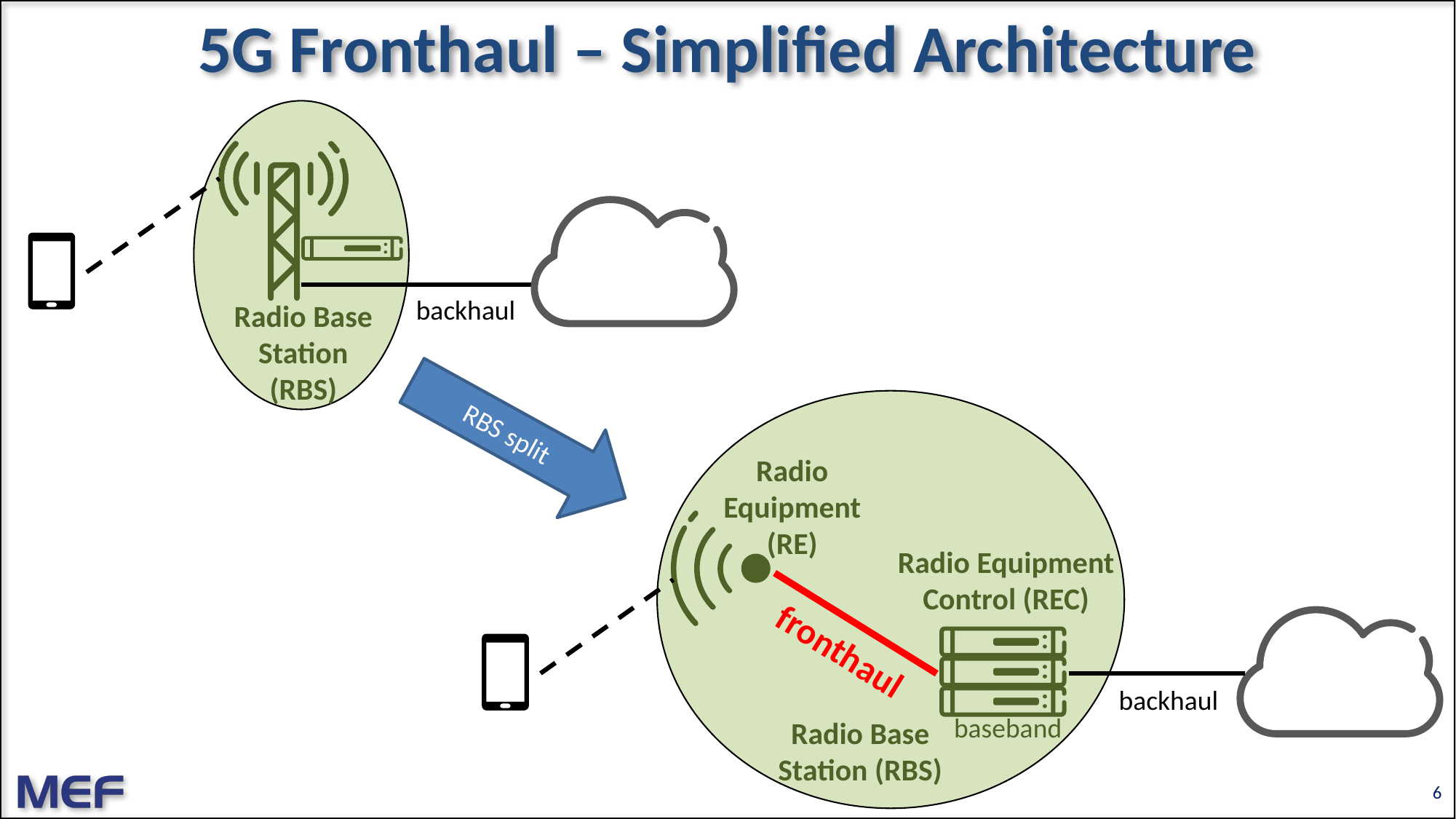

# 5G Fronthaul – Simplified Architecture

backhaul
Radio Base
Station
(RBS)
RBS split

Radio
Equipment
(RE)

Radio Equipment
Control (REC)

fronthaul

backhaul

baseband
Radio Base
Station (RBS)